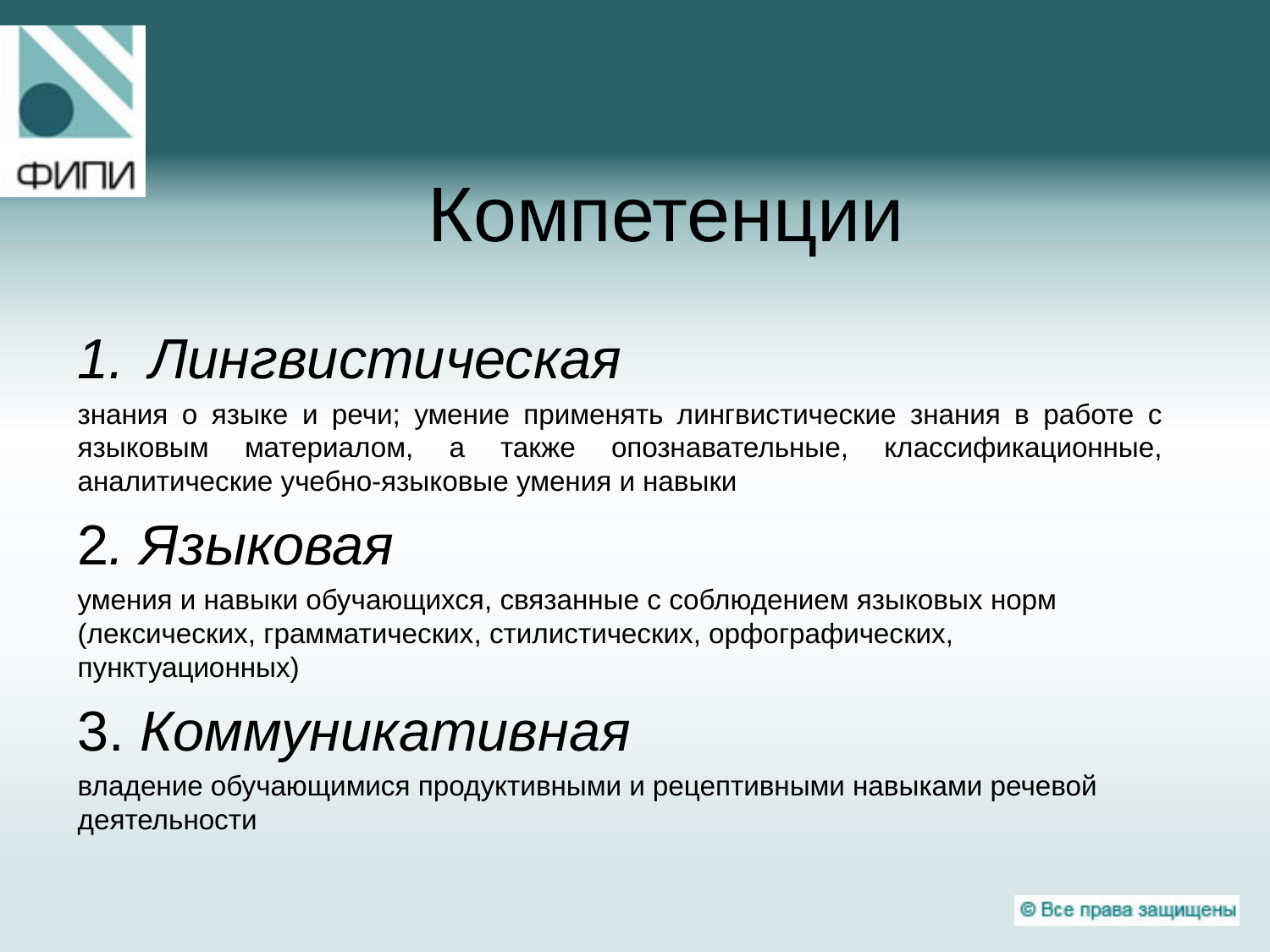

# Компетенции
Лингвистическая
знания о языке и речи; умение применять лингвистические знания в работе с языковым материалом, а также опознавательные, классификационные, аналитические учебно-языковые умения и навыки
2. Языковая
умения и навыки обучающихся, связанные с соблюдением языковых норм (лексических, грамматических, стилистических, орфографических, пунктуационных)
3. Коммуникативная
владение обучающимися продуктивными и рецептивными навыками речевой деятельности